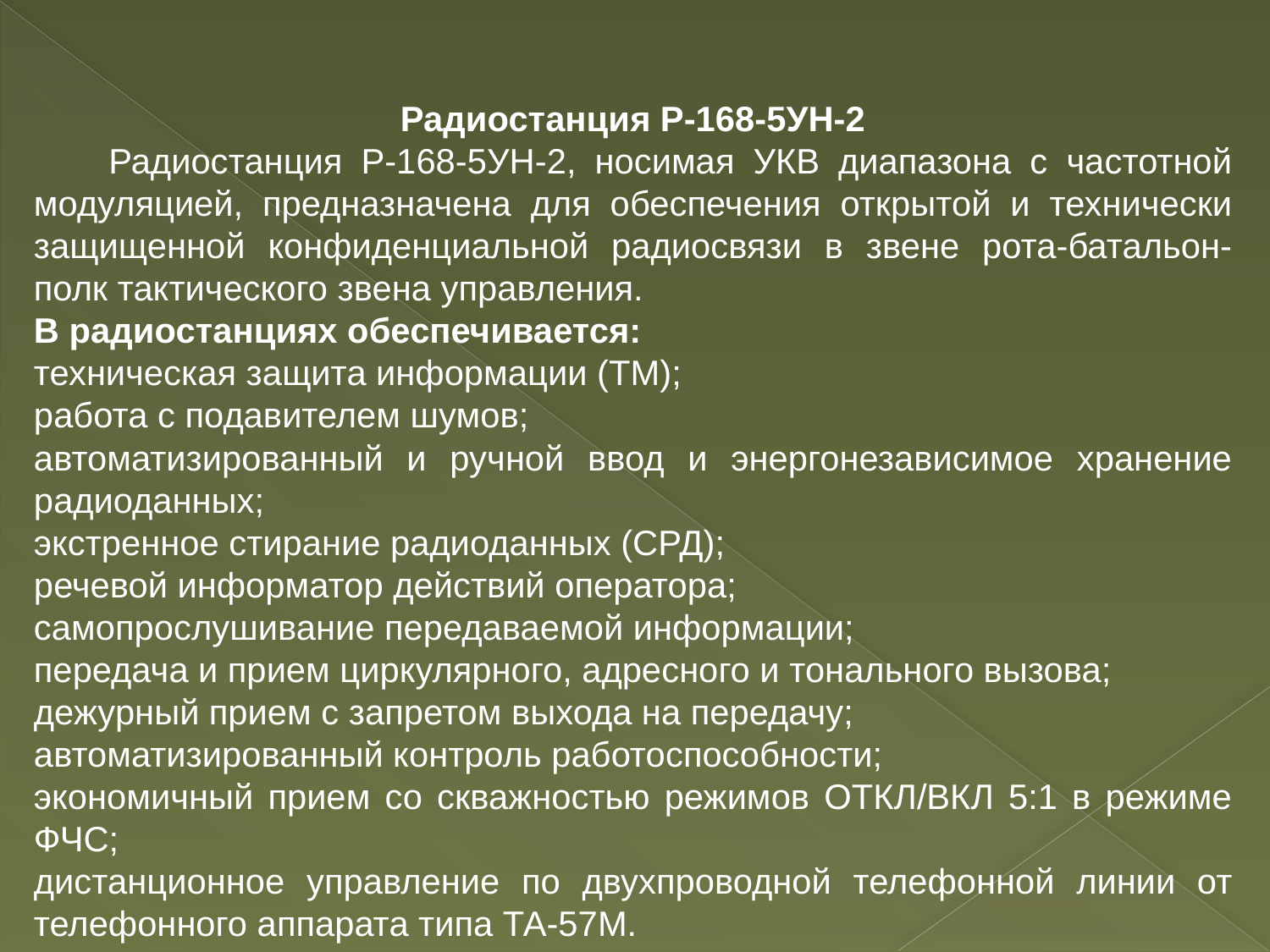

Радиостанция Р-168-5УН-2
    Радиостанция Р-168-5УН-2, носимая УКВ диапазона с частотной модуляцией, предназначена для обеспечения открытой и технически защищенной конфиденциальной радиосвязи в звене рота-батальон-полк тактического звена управления.
В радиостанциях обеспечивается:
техническая защита информации (ТМ);
работа с подавителем шумов;
автоматизированный и ручной ввод и энергонезависимое хранение радиоданных;
экстренное стирание радиоданных (СРД);
речевой информатор действий оператора;
самопрослушивание передаваемой информации;
передача и прием циркулярного, адресного и тонального вызова;
дежурный прием с запретом выхода на передачу;
автоматизированный контроль работоспособности;
экономичный прием со скважностью режимов ОТКЛ/ВКЛ 5:1 в режиме ФЧС;
дистанционное управление по двухпроводной телефонной линии от телефонного ап­парата типа ТА-57М.